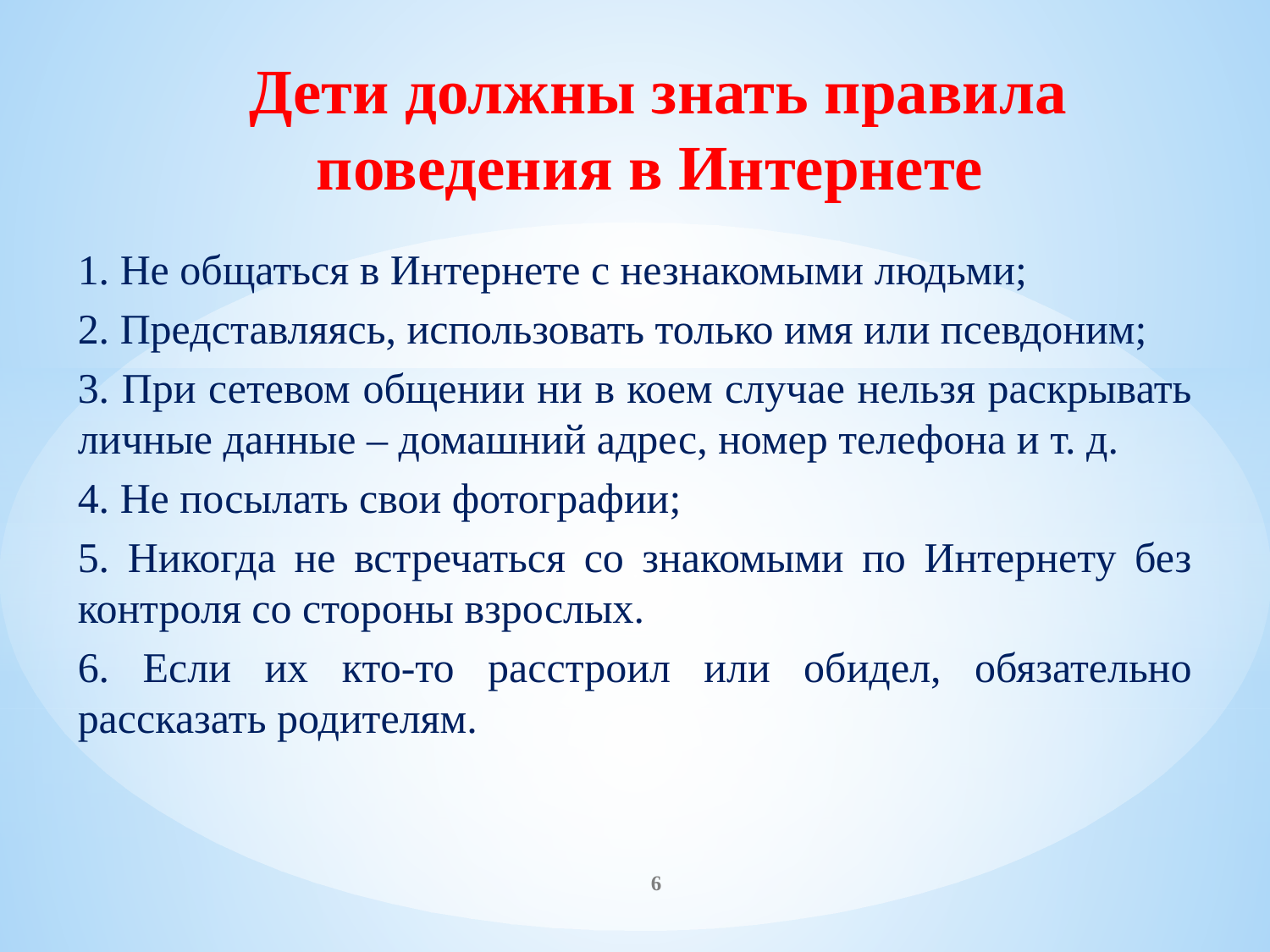

# Дети должны знать правила поведения в Интернете
1. Не общаться в Интернете с незнакомыми людьми;
2. Представляясь, использовать только имя или псевдоним;
3. При сетевом общении ни в коем случае нельзя раскрывать личные данные – домашний адрес, номер телефона и т. д.
4. Не посылать свои фотографии;
5. Никогда не встречаться со знакомыми по Интернету без контроля со стороны взрослых.
6. Если их кто-то расстроил или обидел, обязательно рассказать родителям.

6